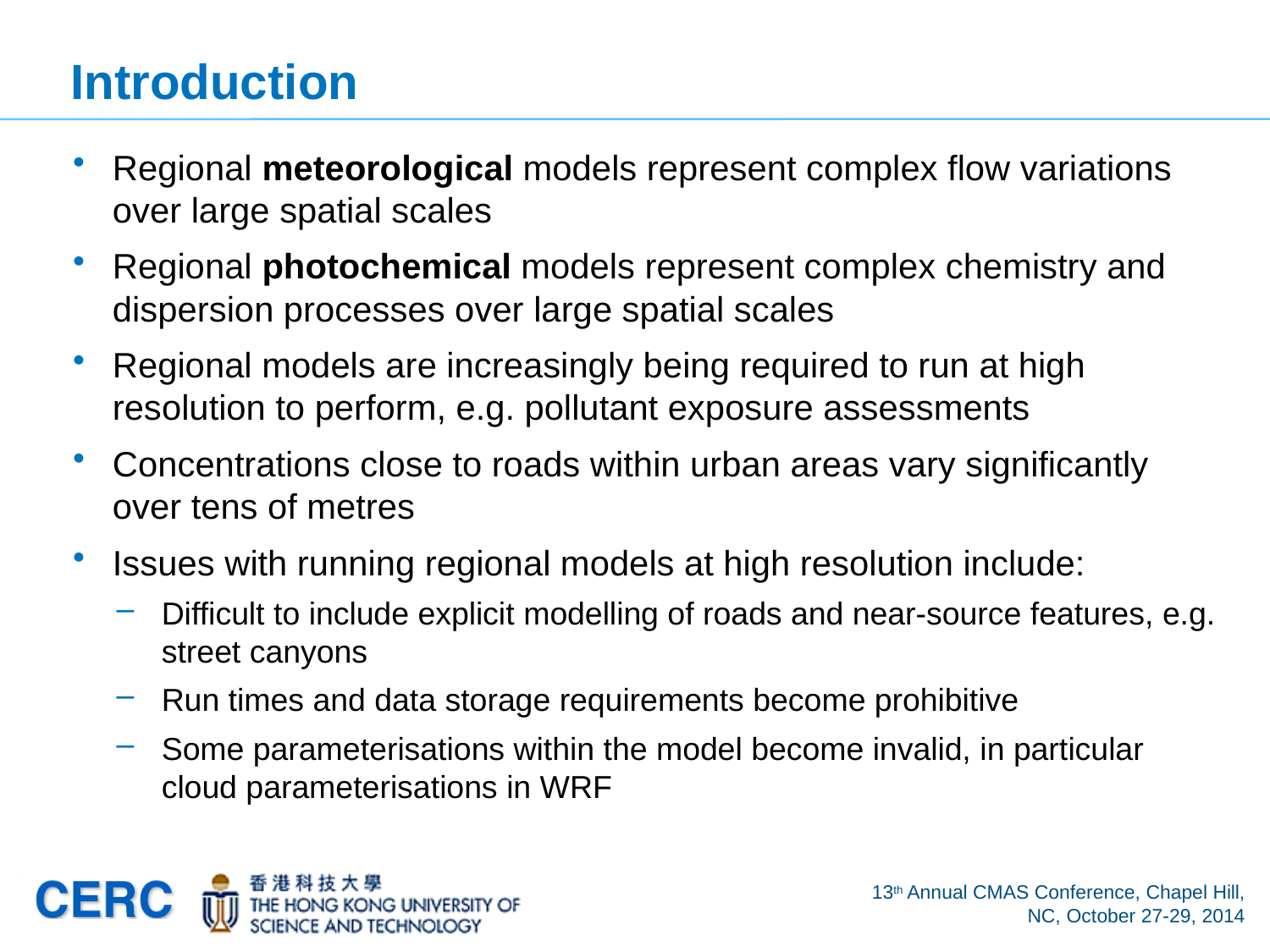

# Introduction
Regional meteorological models represent complex flow variations over large spatial scales
Regional photochemical models represent complex chemistry and dispersion processes over large spatial scales
Regional models are increasingly being required to run at high resolution to perform, e.g. pollutant exposure assessments
Concentrations close to roads within urban areas vary significantly over tens of metres
Issues with running regional models at high resolution include:
Difficult to include explicit modelling of roads and near-source features, e.g. street canyons
Run times and data storage requirements become prohibitive
Some parameterisations within the model become invalid, in particular cloud parameterisations in WRF